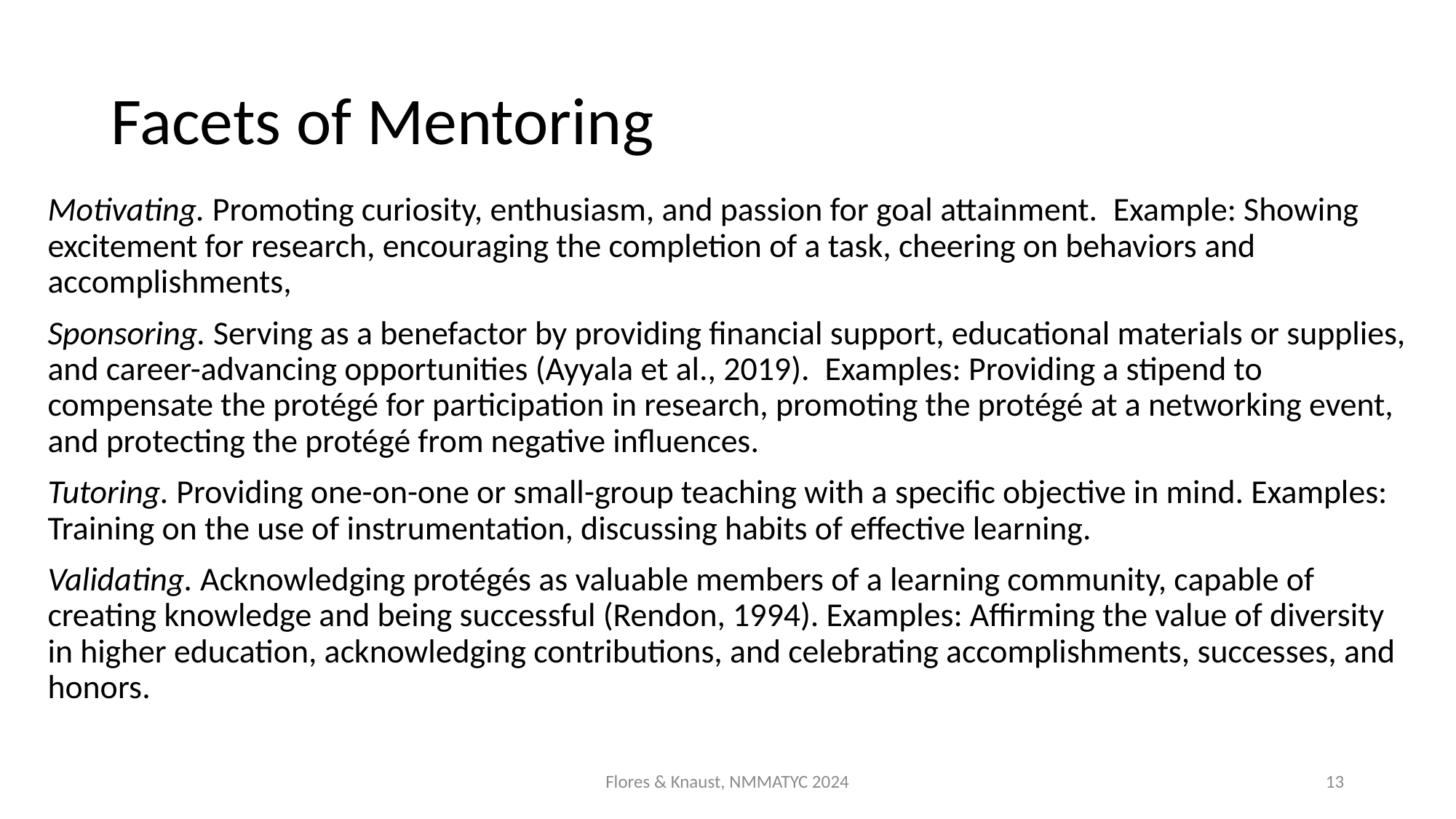

# Facets of Mentoring
Motivating. Promoting curiosity, enthusiasm, and passion for goal attainment.  Example: Showing excitement for research, encouraging the completion of a task, cheering on behaviors and accomplishments,
Sponsoring. Serving as a benefactor by providing financial support, educational materials or supplies, and career-advancing opportunities (Ayyala et al., 2019).  Examples: Providing a stipend to compensate the protégé for participation in research, promoting the protégé at a networking event, and protecting the protégé from negative influences.
Tutoring. Providing one-on-one or small-group teaching with a specific objective in mind. Examples: Training on the use of instrumentation, discussing habits of effective learning.
Validating. Acknowledging protégés as valuable members of a learning community, capable of creating knowledge and being successful (Rendon, 1994). Examples: Affirming the value of diversity in higher education, acknowledging contributions, and celebrating accomplishments, successes, and honors.
Flores & Knaust, NMMATYC 2024
13